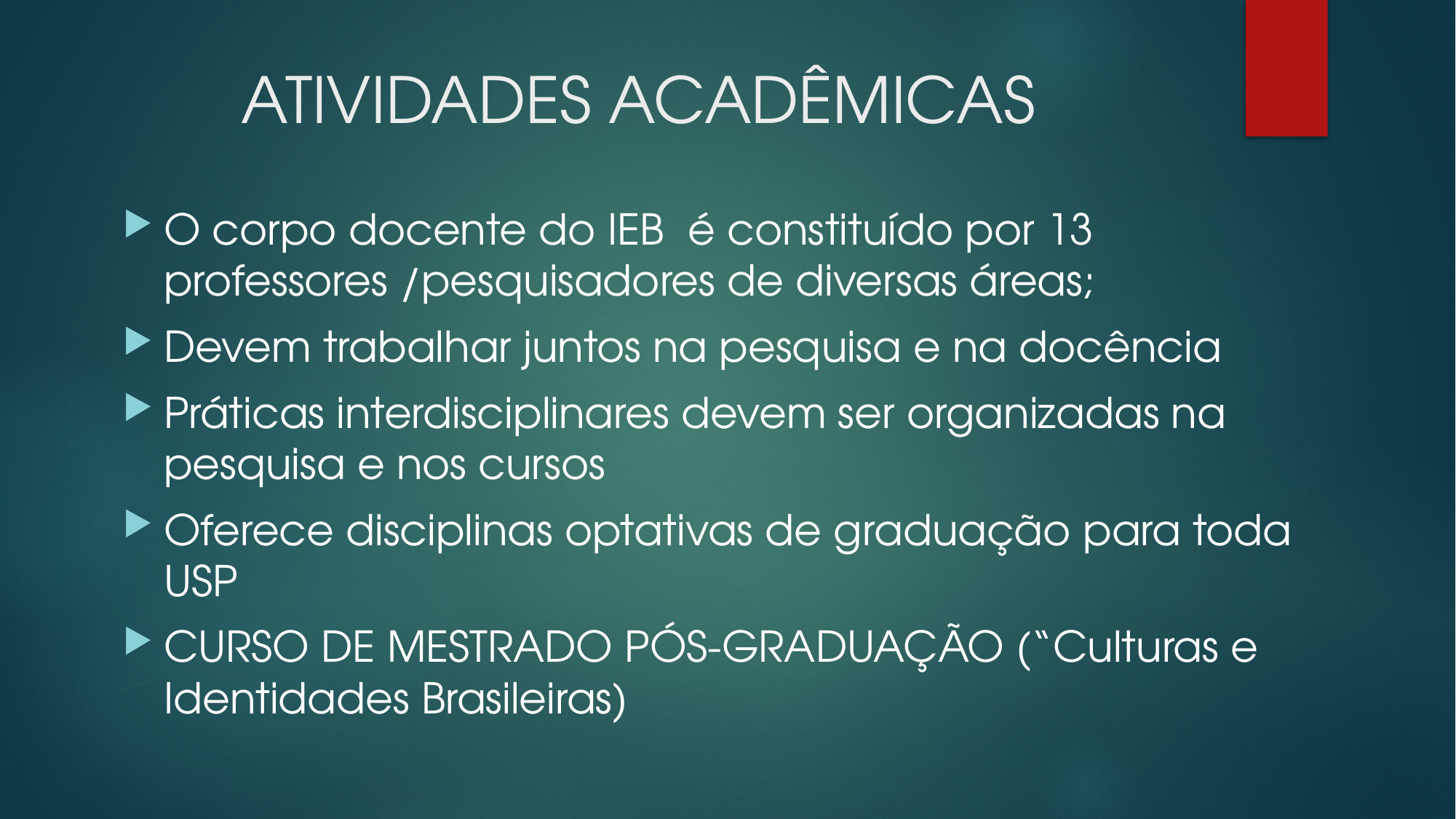

# ATIVIDADES ACADÊMICAS
O corpo docente do IEB  é constituído por 13 professores /pesquisadores de diversas áreas;
Devem trabalhar juntos na pesquisa e na docência
Práticas interdisciplinares devem ser organizadas na pesquisa e nos cursos
Oferece disciplinas optativas de graduação para toda USP
CURSO DE MESTRADO PÓS-GRADUAÇÃO (“Culturas e Identidades Brasileiras)